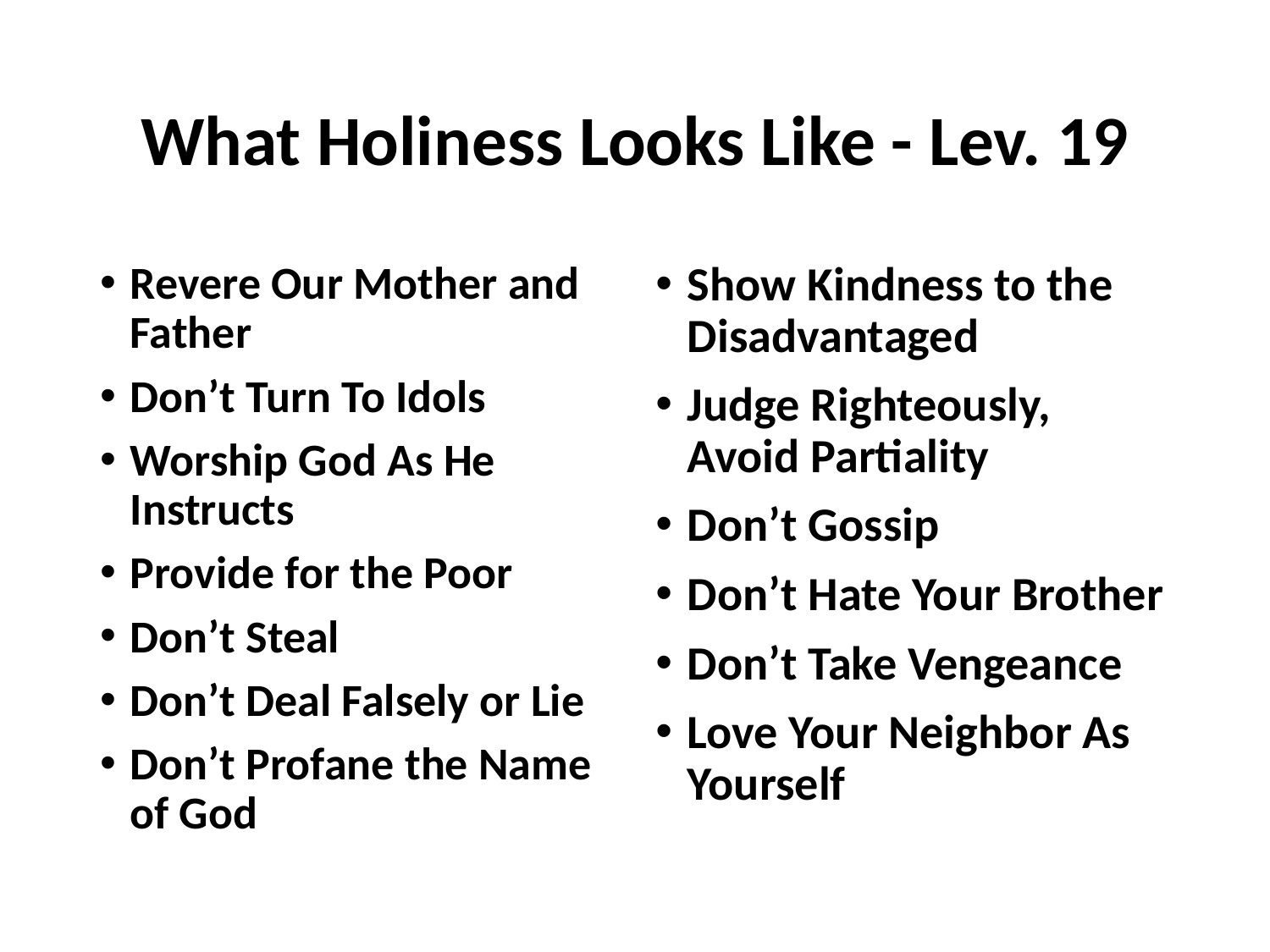

# What Holiness Looks Like - Lev. 19
Revere Our Mother and Father
Don’t Turn To Idols
Worship God As He Instructs
Provide for the Poor
Don’t Steal
Don’t Deal Falsely or Lie
Don’t Profane the Name of God
Show Kindness to the Disadvantaged
Judge Righteously, Avoid Partiality
Don’t Gossip
Don’t Hate Your Brother
Don’t Take Vengeance
Love Your Neighbor As Yourself